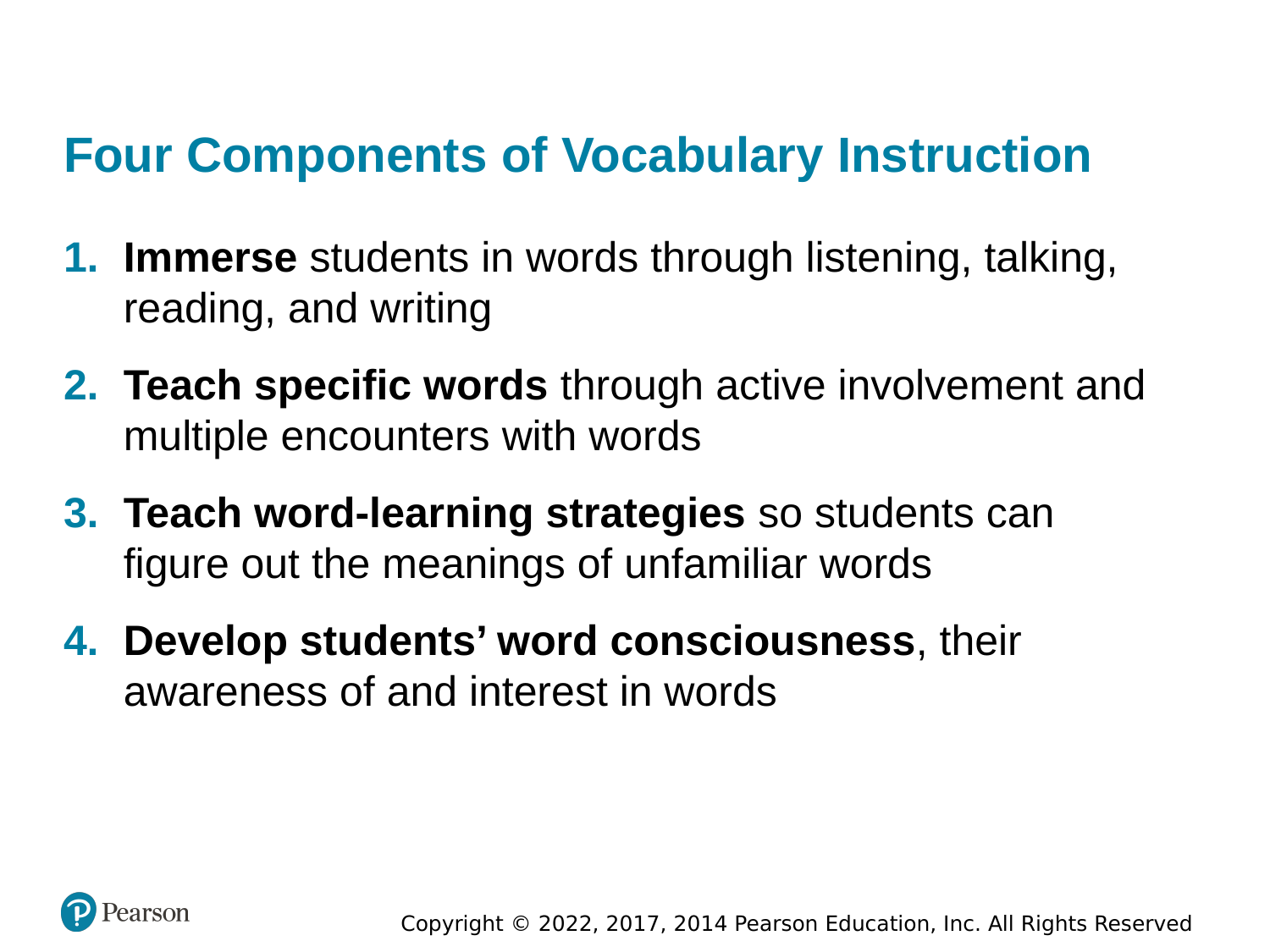

# Four Components of Vocabulary Instruction
Immerse students in words through listening, talking, reading, and writing
Teach specific words through active involvement and multiple encounters with words
Teach word-learning strategies so students can figure out the meanings of unfamiliar words
Develop students’ word consciousness, their awareness of and interest in words